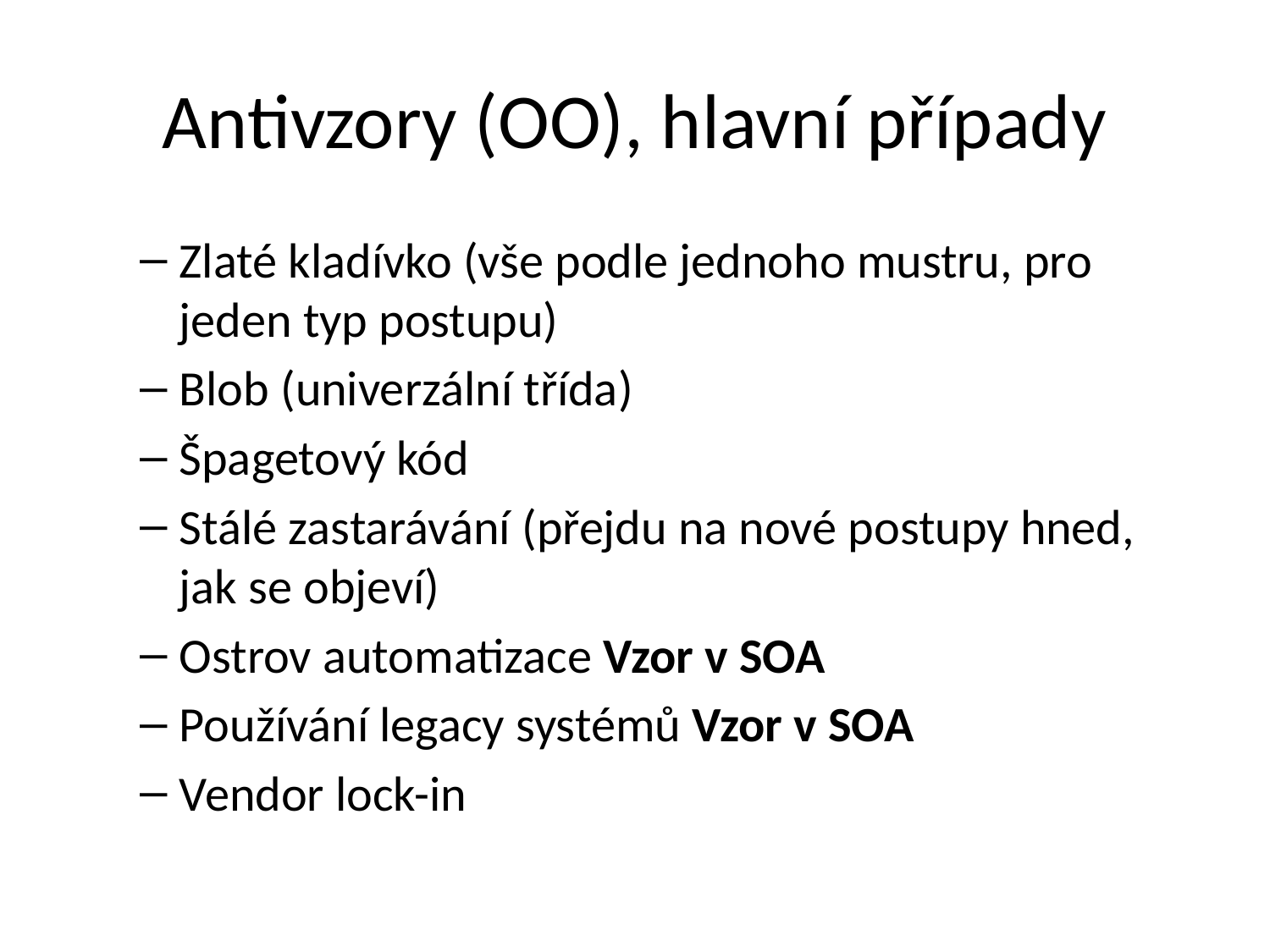

# Antivzory (OO), hlavní případy
Zlaté kladívko (vše podle jednoho mustru, pro jeden typ postupu)
Blob (univerzální třída)
Špagetový kód
Stálé zastarávání (přejdu na nové postupy hned, jak se objeví)
Ostrov automatizace Vzor v SOA
Používání legacy systémů Vzor v SOA
Vendor lock-in